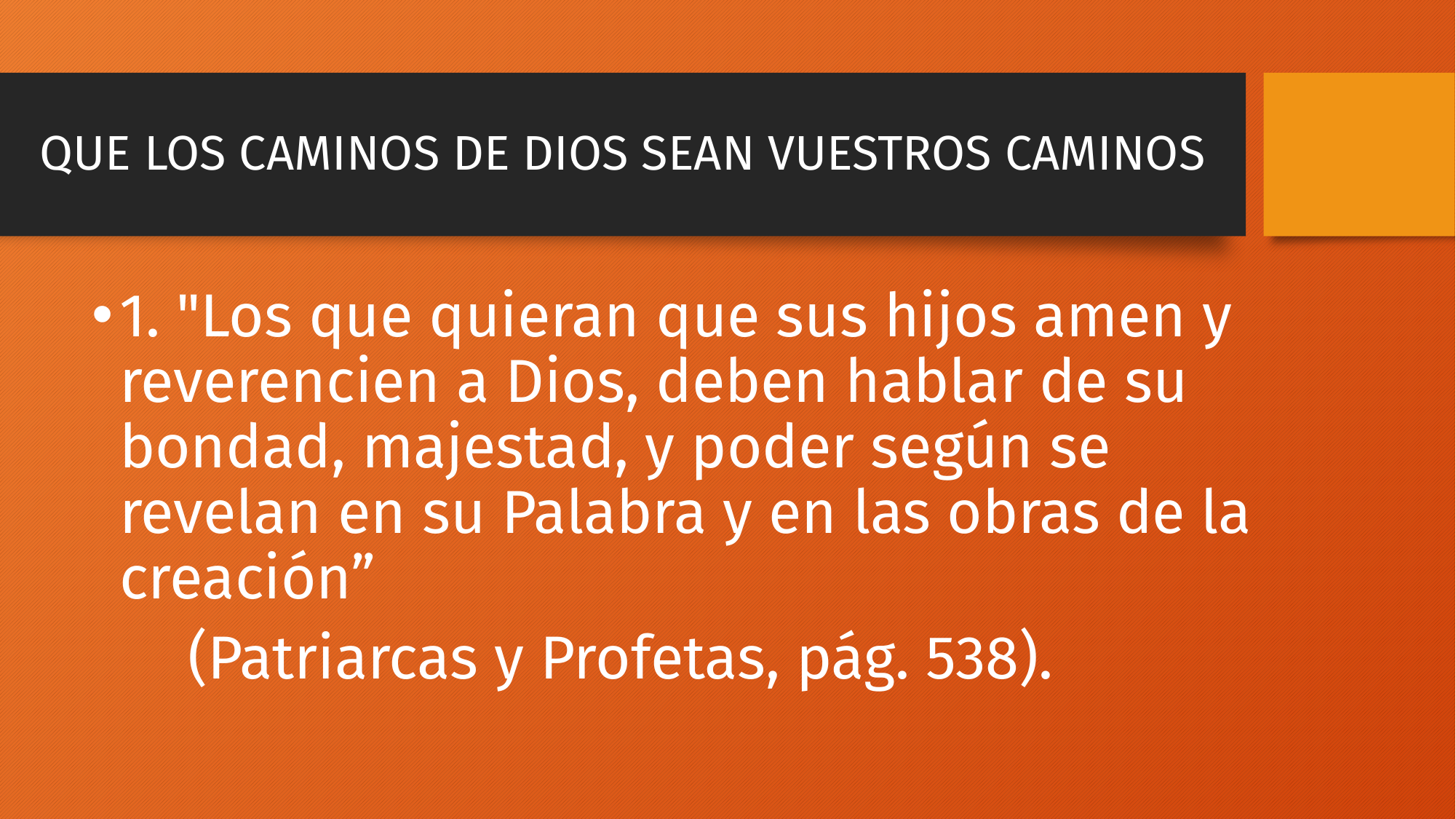

# QUE LOS CAMINOS DE DIOS SEAN VUESTROS CAMINOS
1. "Los que quieran que sus hijos amen y reverencien a Dios, deben hablar de su bondad, majestad, y poder según se revelan en su Palabra y en las obras de la creación”
      (Patriarcas y Profetas, pág. 538).